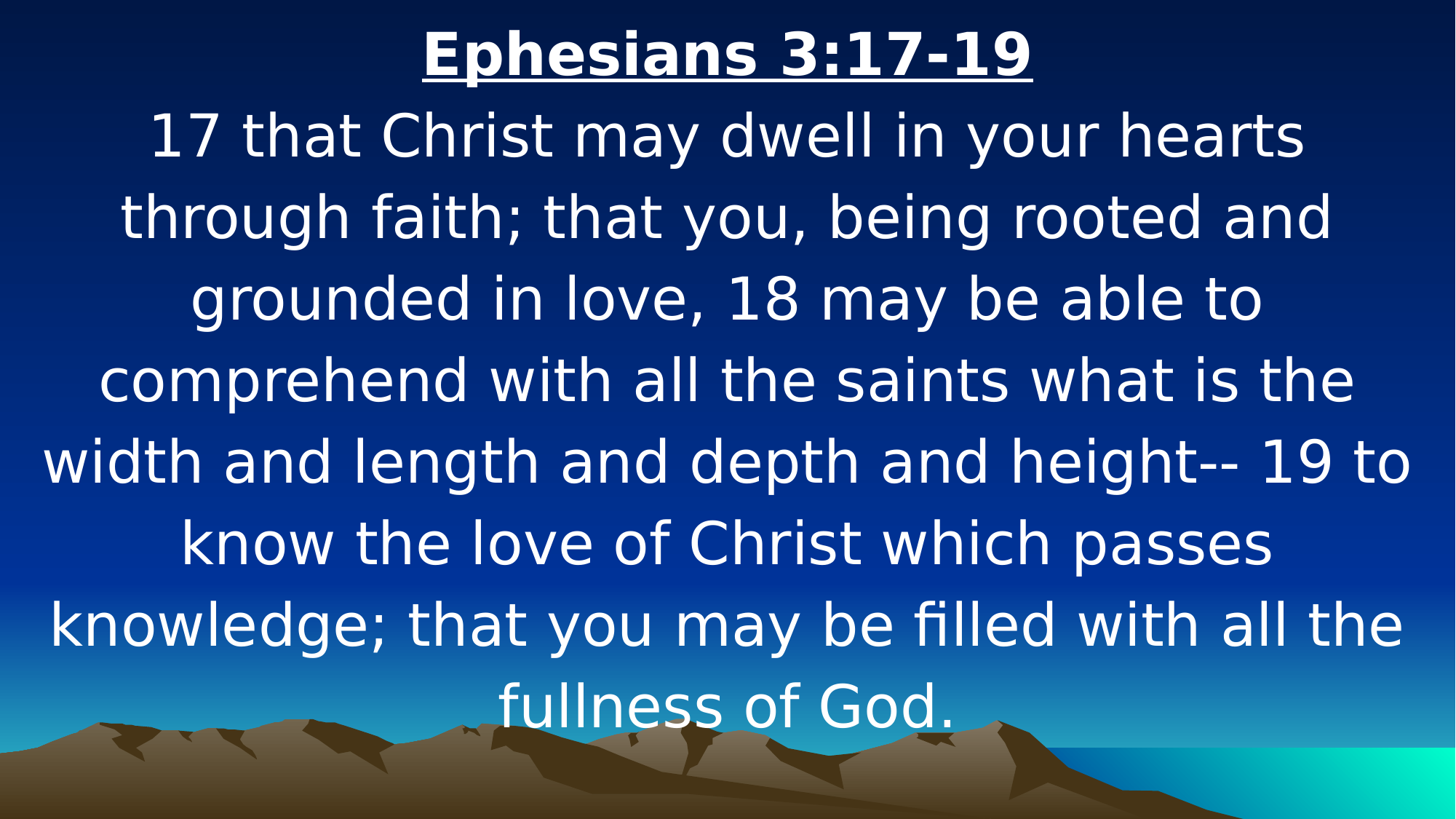

Ephesians 3:17-19
17 that Christ may dwell in your hearts through faith; that you, being rooted and grounded in love, 18 may be able to comprehend with all the saints what is the width and length and depth and height-- 19 to know the love of Christ which passes knowledge; that you may be filled with all the fullness of God.